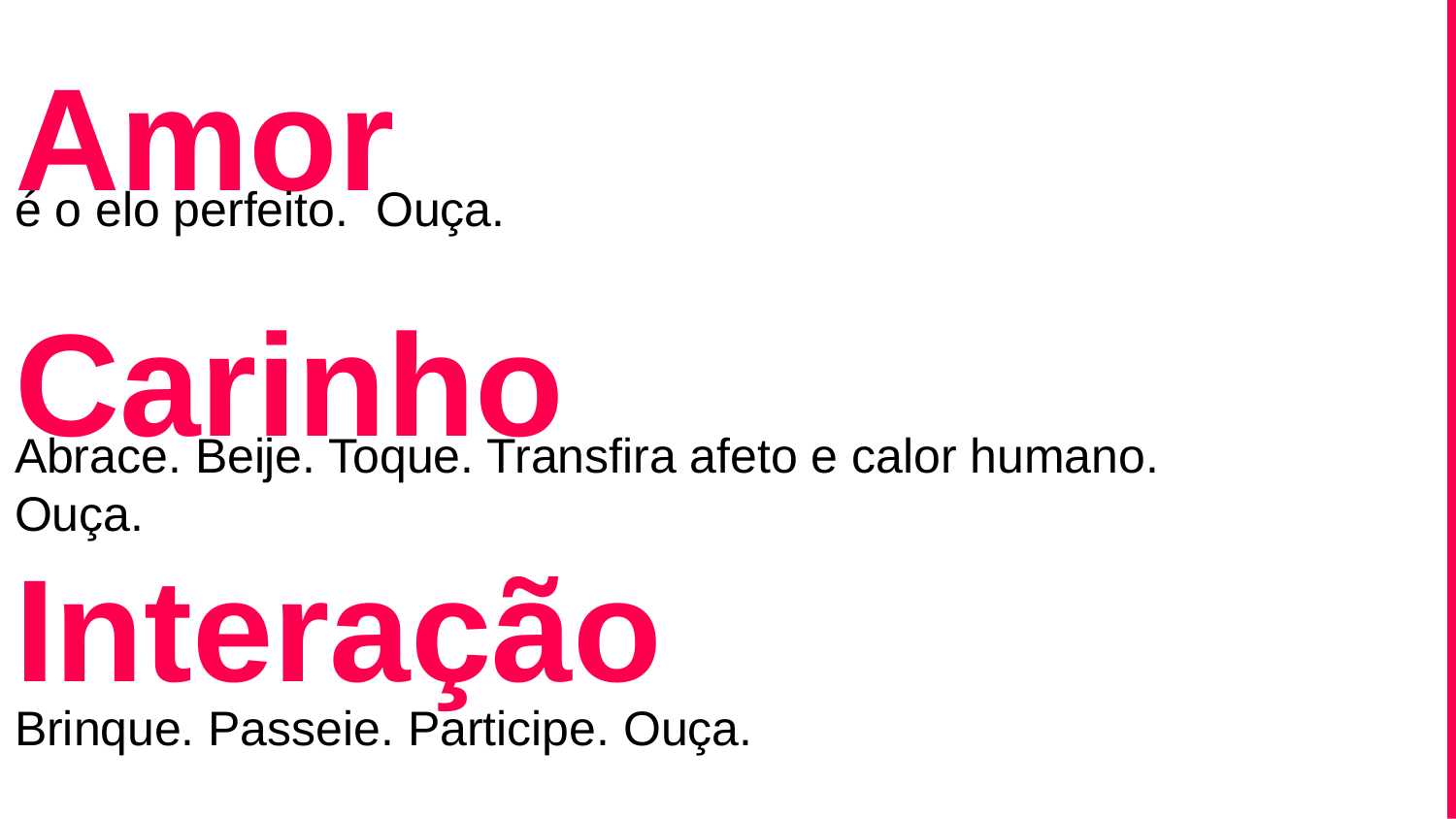

Amor
é o elo perfeito.  Ouça.
Carinho
Abrace. Beije. Toque. Transfira afeto e calor humano. Ouça.
Interação
Brinque. Passeie. Participe. Ouça.